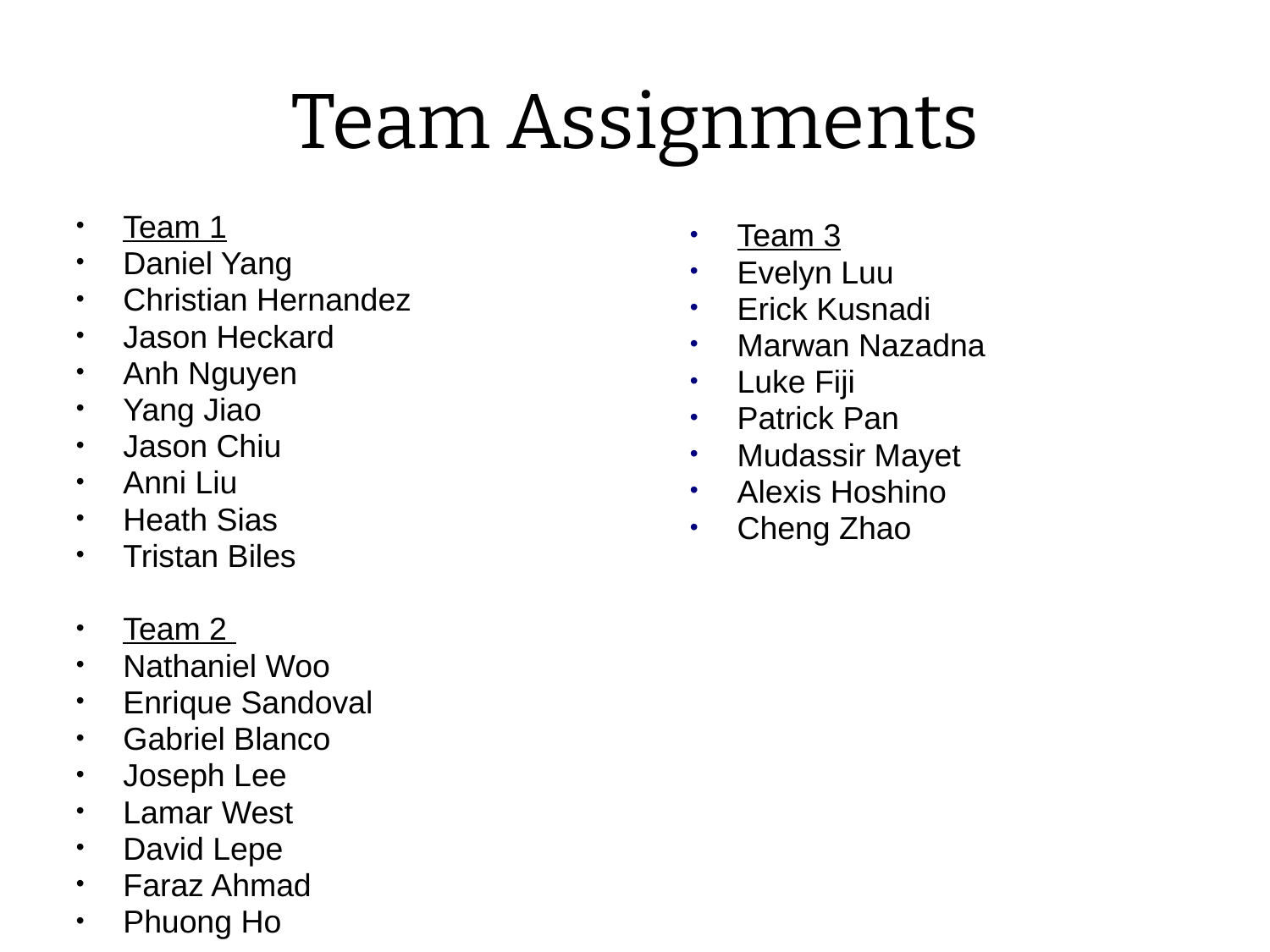

# Team Assignments
Team 1
Daniel Yang
Christian Hernandez
Jason Heckard
Anh Nguyen
Yang Jiao
Jason Chiu
Anni Liu
Heath Sias
Tristan Biles

Team 2
Nathaniel Woo
Enrique Sandoval
Gabriel Blanco
Joseph Lee
Lamar West
David Lepe
Faraz Ahmad
Phuong Ho

Team 3
Evelyn Luu
Erick Kusnadi
Marwan Nazadna
Luke Fiji
Patrick Pan
Mudassir Mayet
Alexis Hoshino
Cheng Zhao